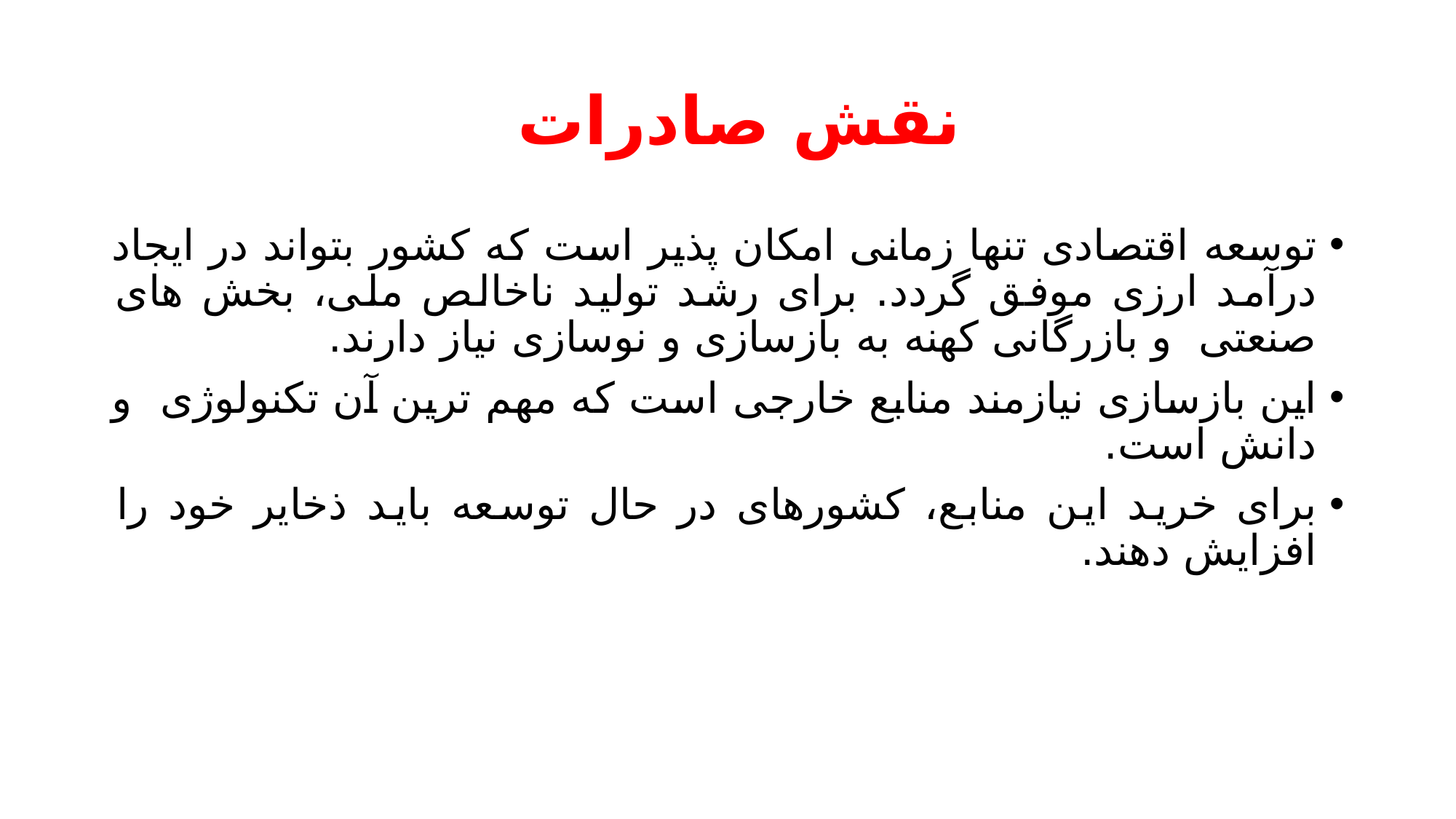

# نقش صادرات
توسعه اقتصادی تنها زمانی امکان پذیر است که کشور بتواند در ایجاد درآمد ارزی موفق گردد. برای رشد تولید ناخالص ملی، بخش های صنعتی  و بازرگانی کهنه به بازسازی و نوسازی نیاز دارند.
این بازسازی نیازمند منابع خارجی است که مهم ترین آن تکنولوژی  و دانش است.
برای خرید این منابع، کشورهای در حال توسعه باید ذخایر خود را افزایش دهند.